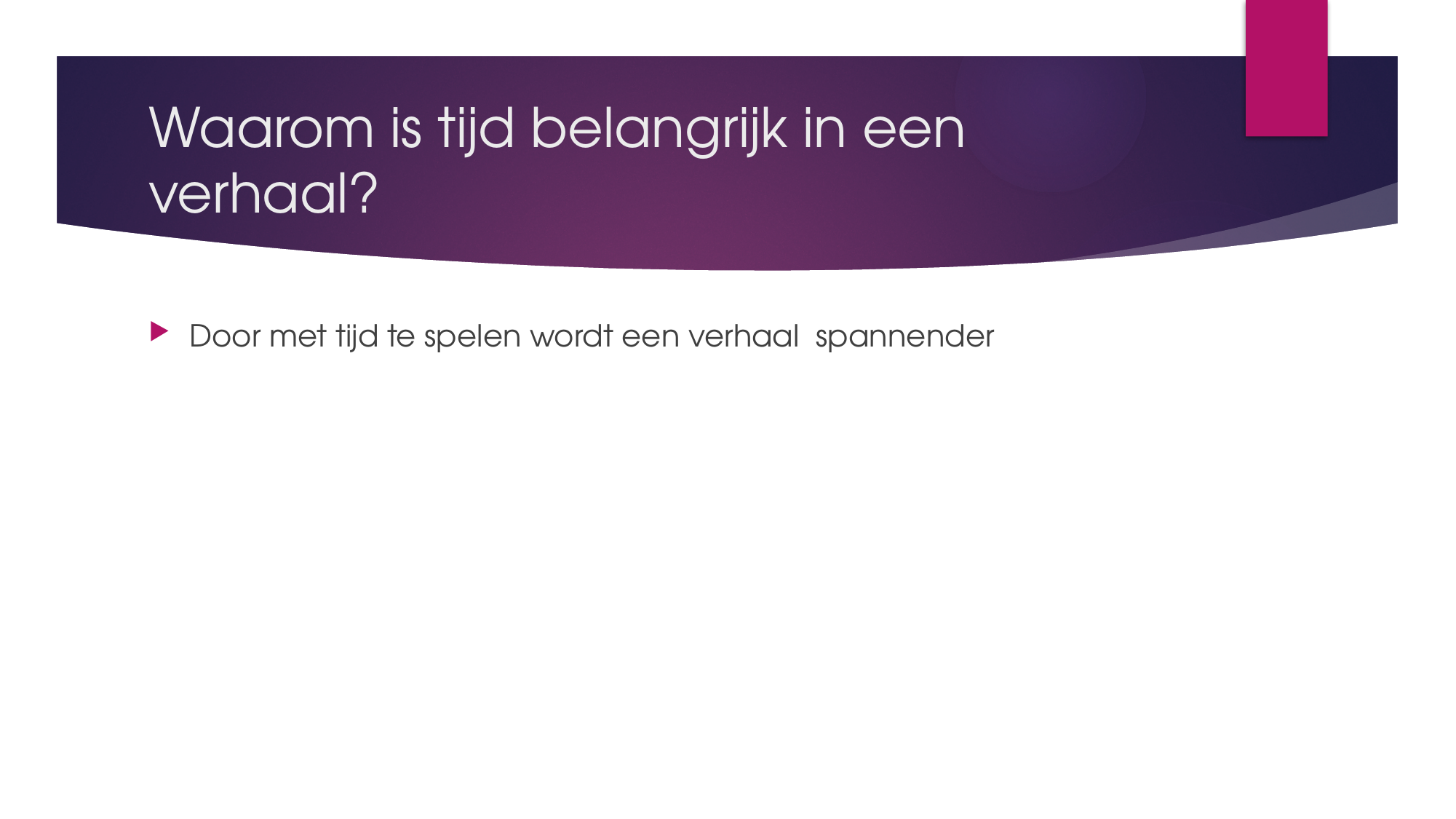

# Waarom is tijd belangrijk in een verhaal?
Door met tijd te spelen wordt een verhaal  spannender